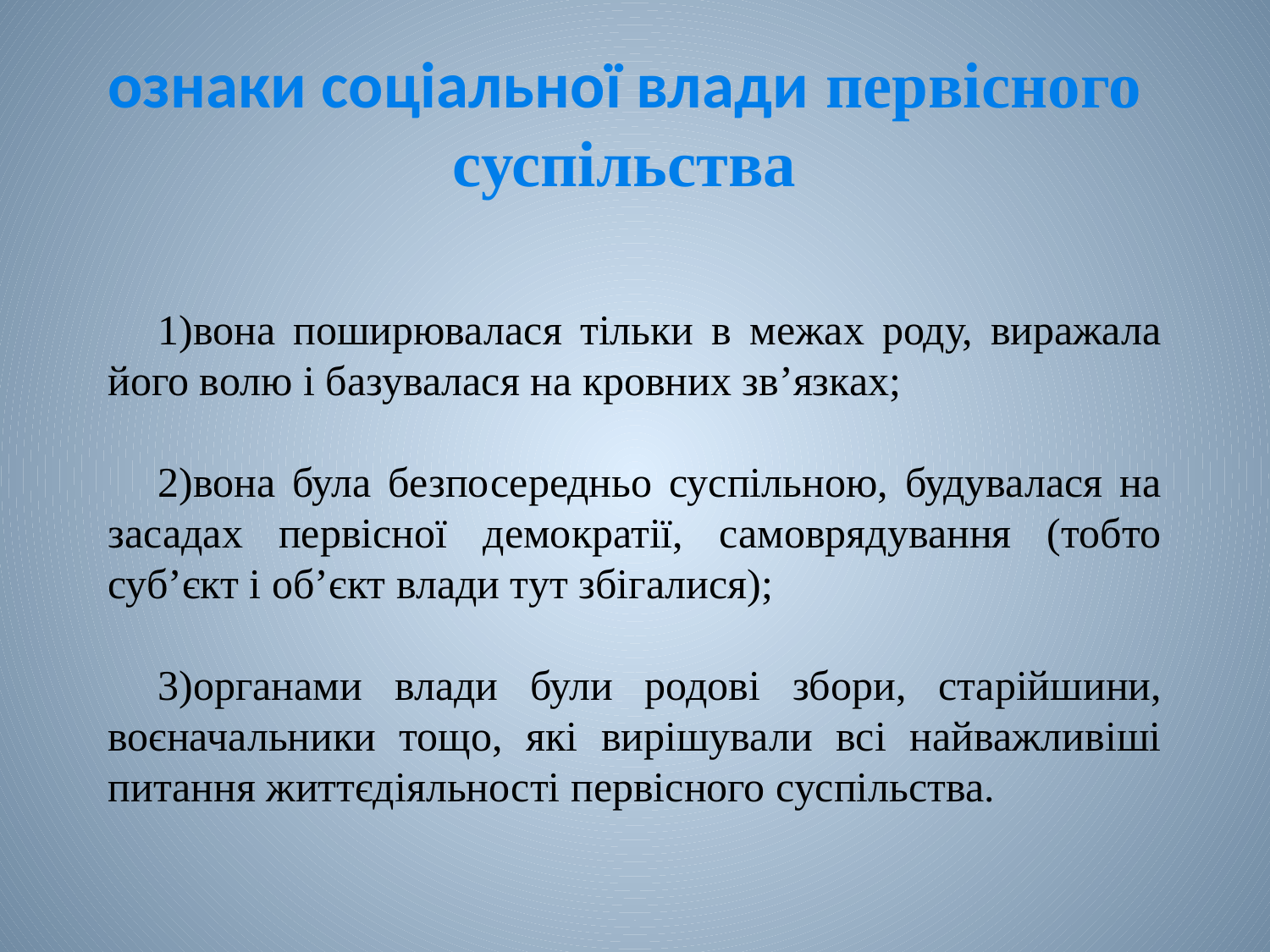

# ознаки соціальної влади первісного суспільства
вона поширювалася тільки в межах роду, виражала його волю і базувалася на кровних зв’язках;

вона була безпосередньо суспільною, будувалася на засадах первісної демократії, самоврядування (тобто суб’єкт і об’єкт влади тут збігалися);

органами влади були родові збори, старійшини, воєначальники тощо, які вирішували всі найважливіші питання життєдіяльності первісного суспільства.